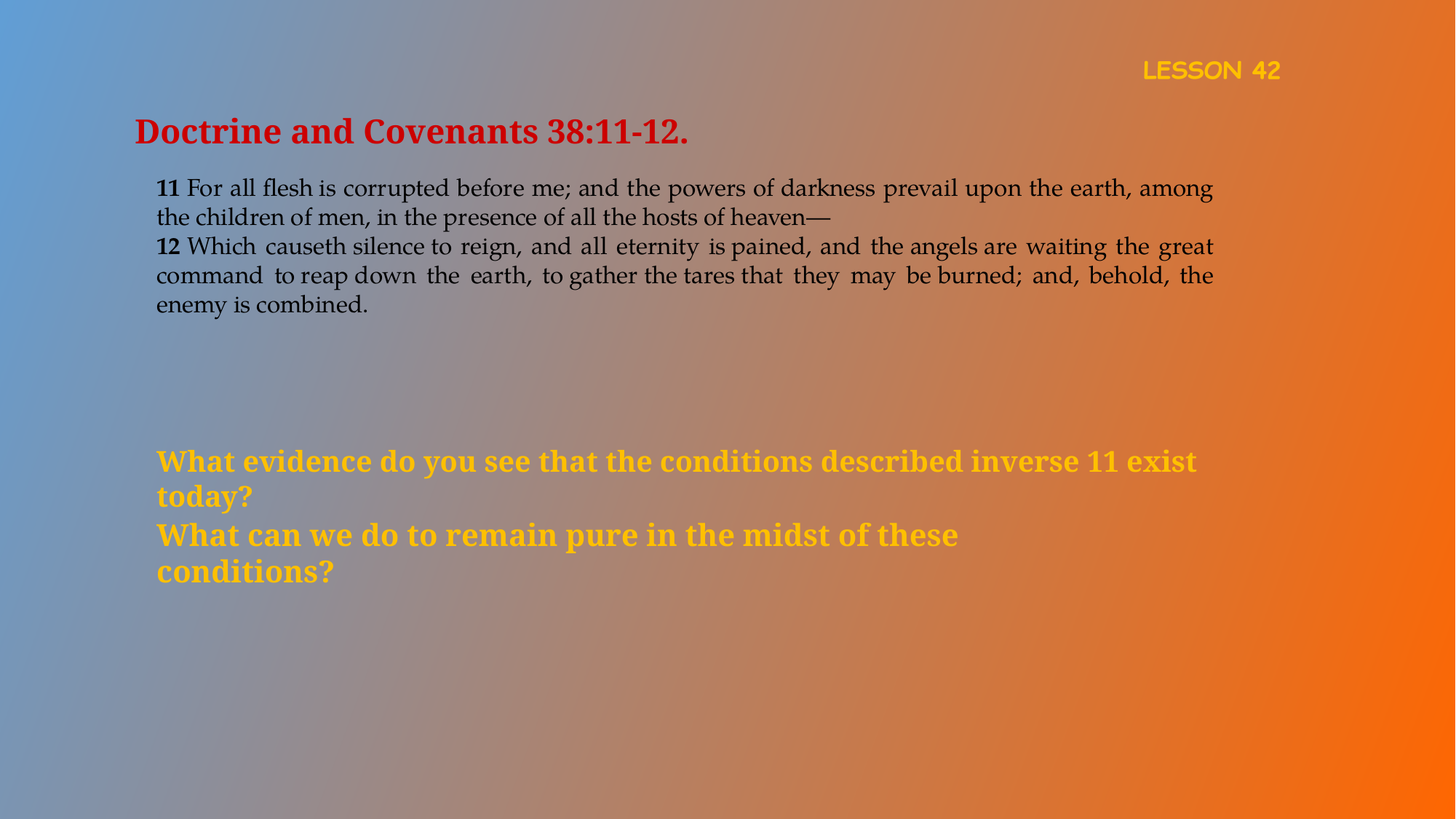

LESSON 42
Doctrine and Covenants 38:11-12.
11 For all flesh is corrupted before me; and the powers of darkness prevail upon the earth, among the children of men, in the presence of all the hosts of heaven—
12 Which causeth silence to reign, and all eternity is pained, and the angels are waiting the great command to reap down the earth, to gather the tares that they may be burned; and, behold, the enemy is combined.
What evidence do you see that the conditions described inverse 11 exist today?
What can we do to remain pure in the midst of these conditions?